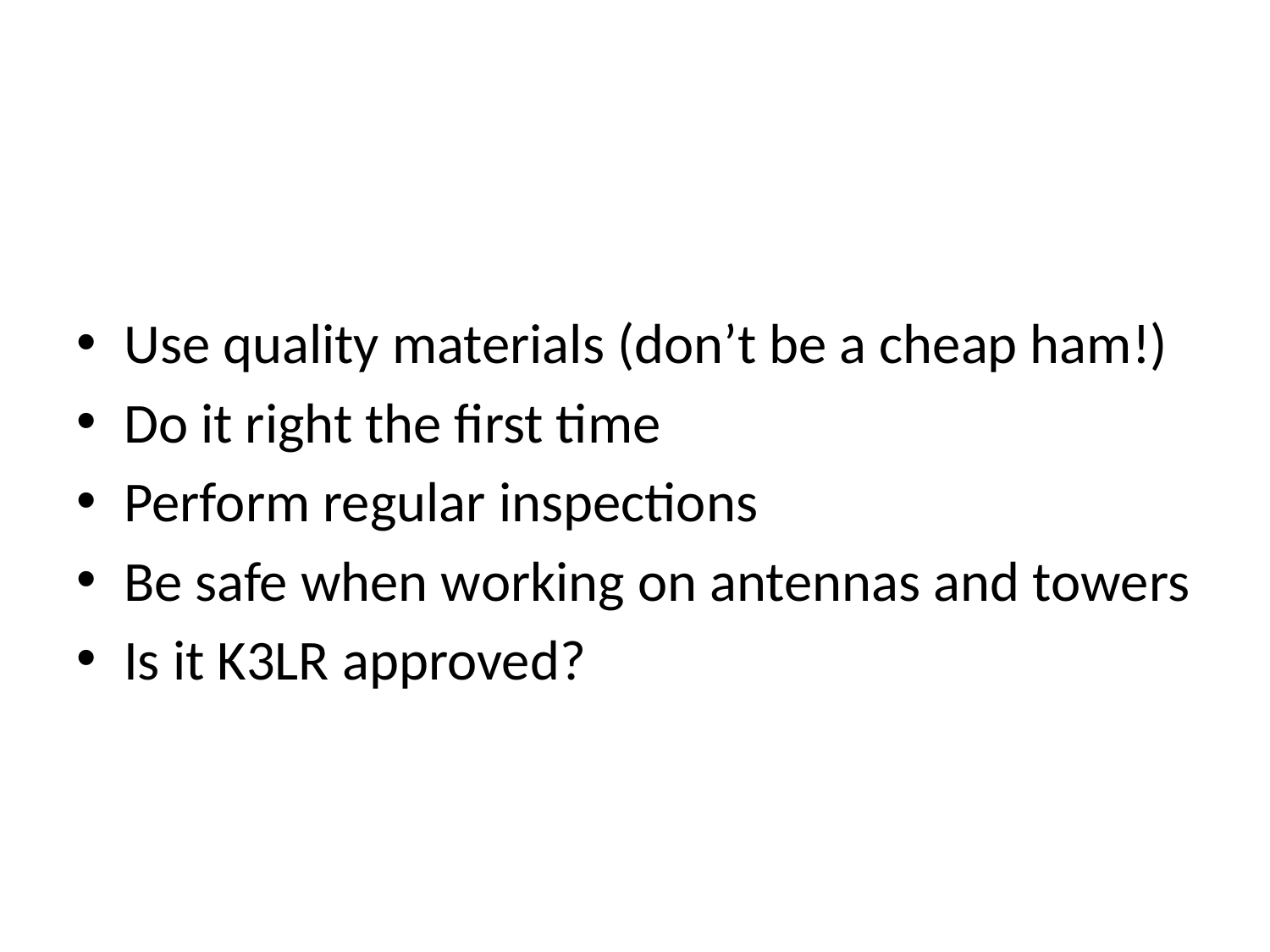

#

Use quality materials (don’t be a cheap ham!)
Do it right the first time
Perform regular inspections
Be safe when working on antennas and towers
Is it K3LR approved?